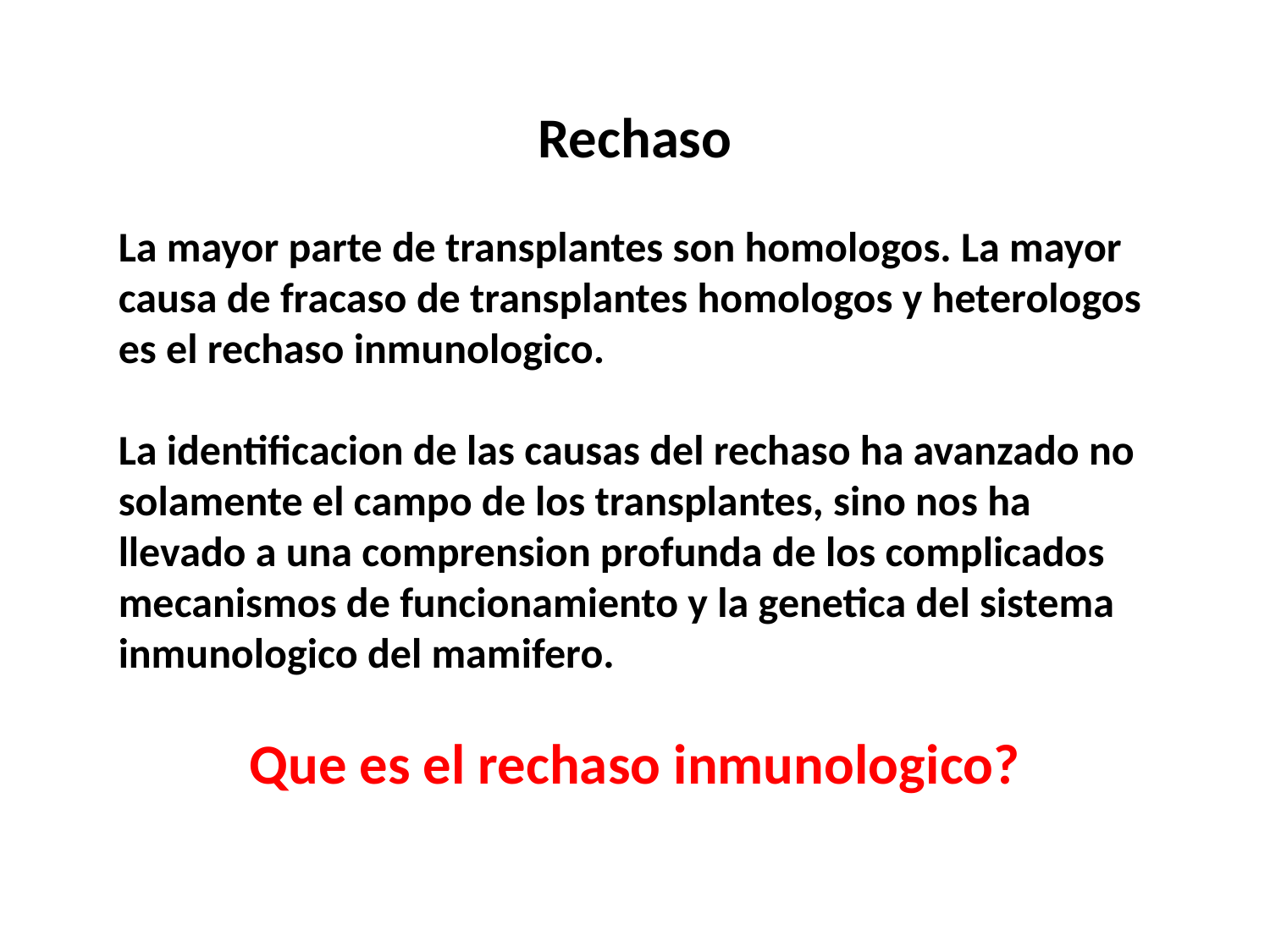

Rechaso

La mayor parte de transplantes son homologos. La mayor causa de fracaso de transplantes homologos y heterologos es el rechaso inmunologico.

La identificacion de las causas del rechaso ha avanzado no solamente el campo de los transplantes, sino nos ha llevado a una comprension profunda de los complicados mecanismos de funcionamiento y la genetica del sistema inmunologico del mamifero.

Que es el rechaso inmunologico?